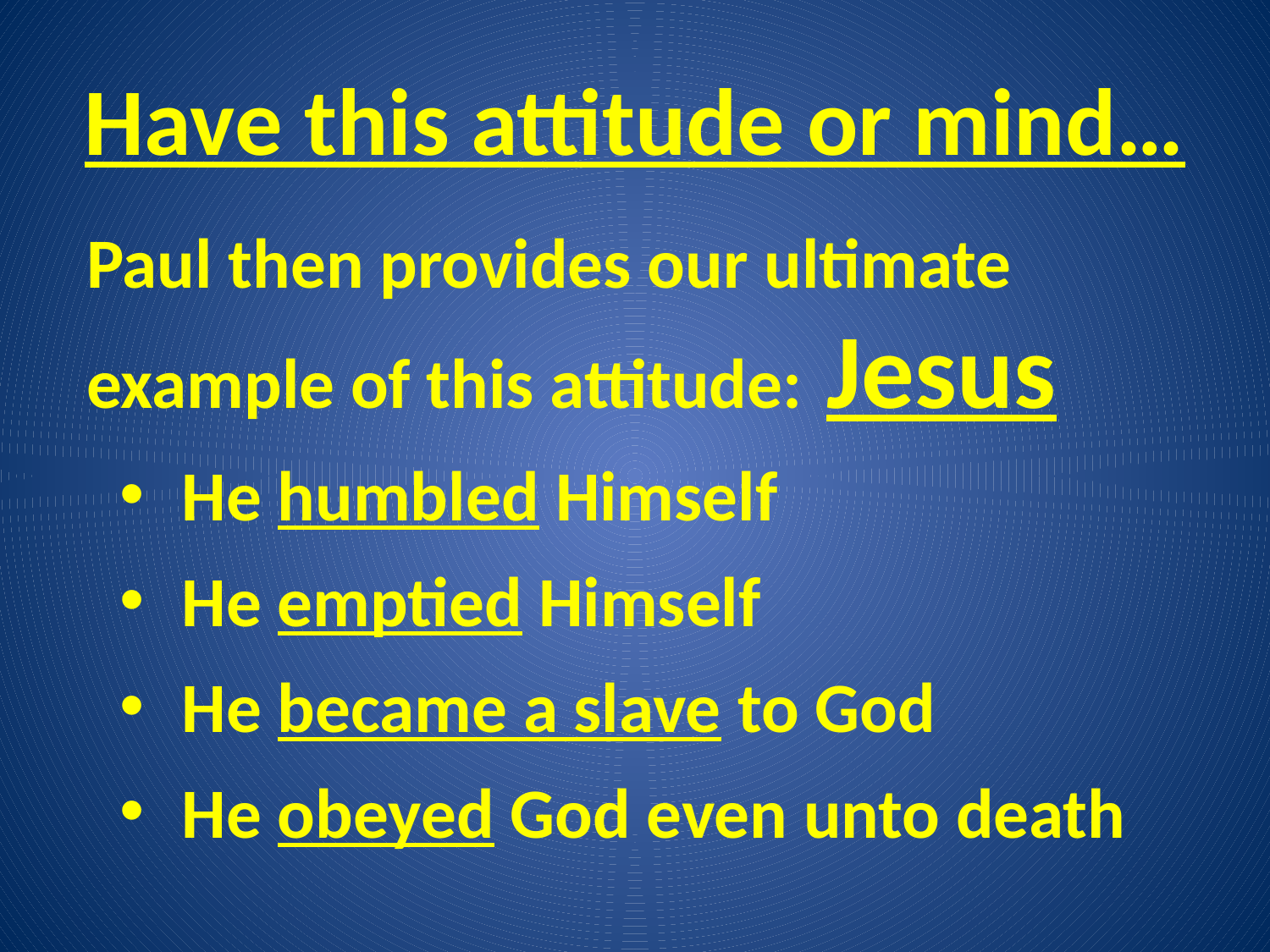

# Have this attitude or mind…
Paul then provides our ultimate example of this attitude: Jesus

  He humbled Himself

  He emptied Himself

  He became a slave to God

  He obeyed God even unto death